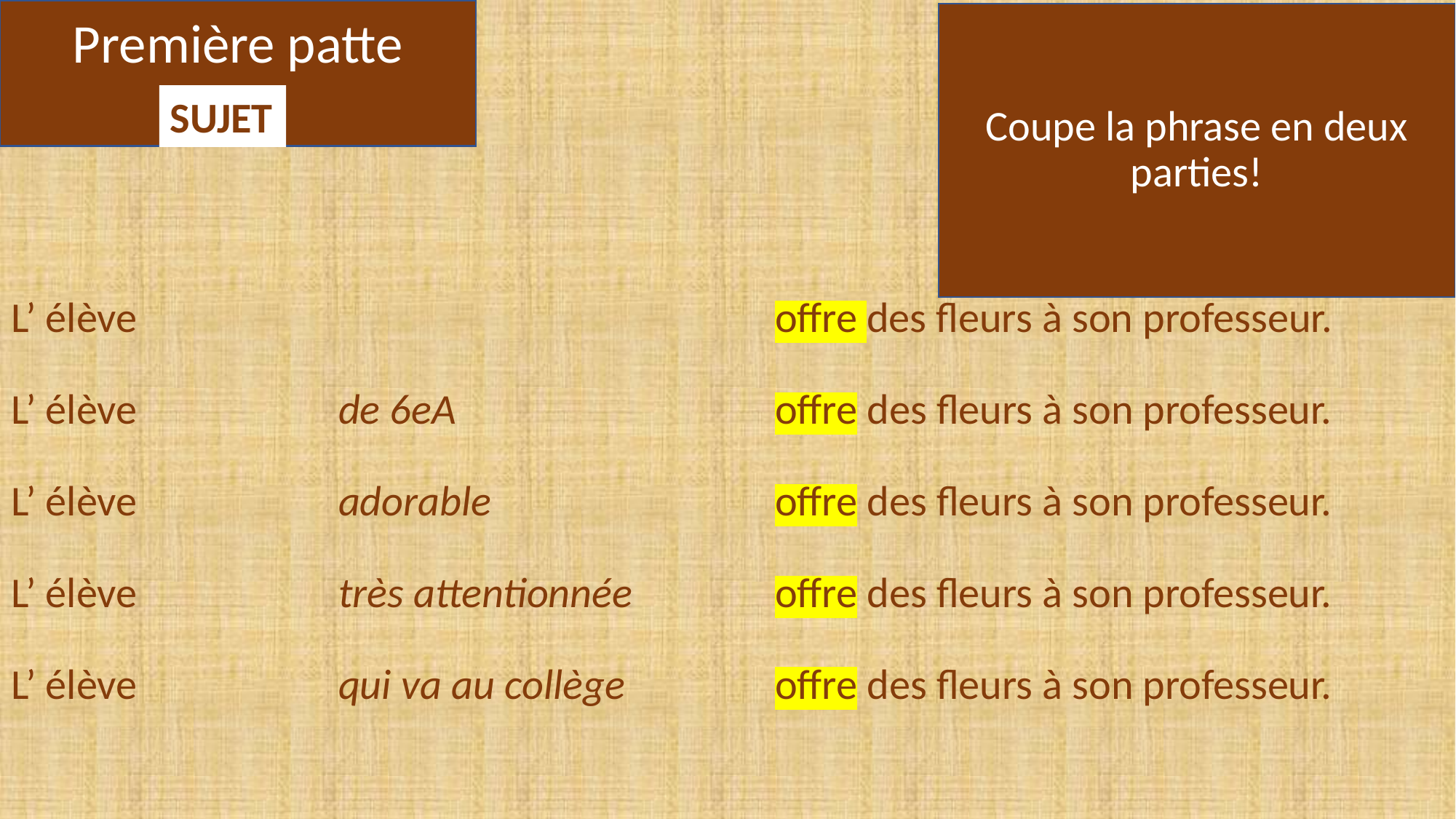

Première patte

# Coupe la phrase en deux parties!
SUJET
L’ élève 						offre des fleurs à son professeur.
L’ élève 		de 6eA 			offre des fleurs à son professeur.
L’ élève 		adorable 			offre des fleurs à son professeur.
L’ élève 		très attentionnée 		offre des fleurs à son professeur.
L’ élève 		qui va au collège 		offre des fleurs à son professeur.